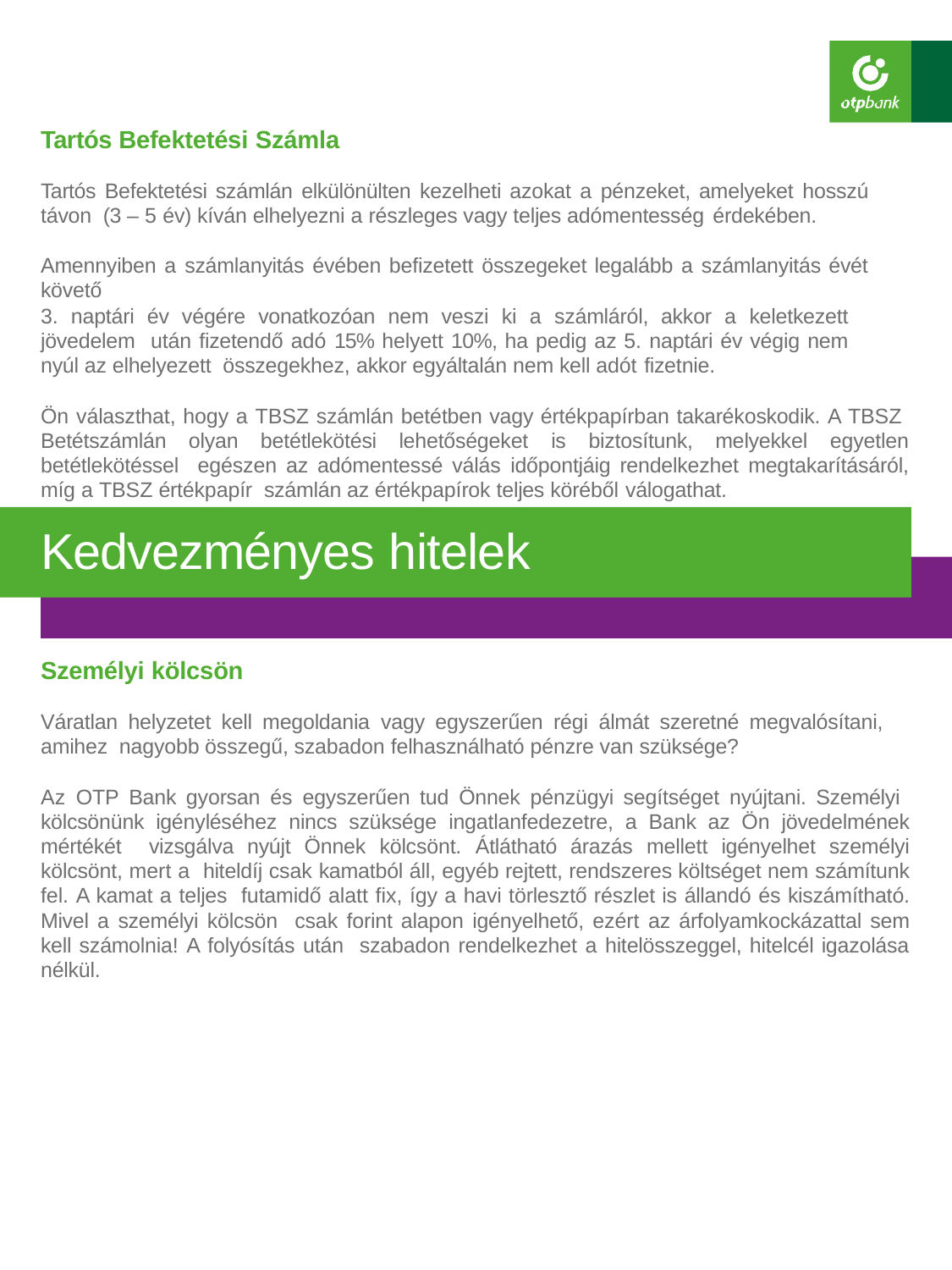

Tartós Befektetési Számla
Tartós Befektetési számlán elkülönülten kezelheti azokat a pénzeket, amelyeket hosszú távon  (3 – 5 év) kíván elhelyezni a részleges vagy teljes adómentesség érdekében.

Amennyiben a számlanyitás évében befizetett összegeket legalább a számlanyitás évét követő
3. naptári év végére vonatkozóan nem veszi ki a számláról, akkor a keletkezett jövedelem  után fizetendő adó 15% helyett 10%, ha pedig az 5. naptári év végig nem nyúl az elhelyezett  összegekhez, akkor egyáltalán nem kell adót fizetnie.

Ön választhat, hogy a TBSZ számlán betétben vagy értékpapírban takarékoskodik. A TBSZ  Betétszámlán olyan betétlekötési lehetőségeket is biztosítunk, melyekkel egyetlen betétlekötéssel  egészen az adómentessé válás időpontjáig rendelkezhet megtakarításáról, míg a TBSZ értékpapír  számlán az értékpapírok teljes köréből válogathat.

Kedvezményes hitelek

Személyi kölcsön
Váratlan helyzetet kell megoldania vagy egyszerűen régi álmát szeretné megvalósítani, amihez  nagyobb összegű, szabadon felhasználható pénzre van szüksége?

Az OTP Bank gyorsan és egyszerűen tud Önnek pénzügyi segítséget nyújtani. Személyi  kölcsönünk igényléséhez nincs szüksége ingatlanfedezetre, a Bank az Ön jövedelmének mértékét  vizsgálva nyújt Önnek kölcsönt. Átlátható árazás mellett igényelhet személyi kölcsönt, mert a  hiteldíj csak kamatból áll, egyéb rejtett, rendszeres költséget nem számítunk fel. A kamat a teljes  futamidő alatt fix, így a havi törlesztő részlet is állandó és kiszámítható. Mivel a személyi kölcsön  csak forint alapon igényelhető, ezért az árfolyamkockázattal sem kell számolnia! A folyósítás után  szabadon rendelkezhet a hitelösszeggel, hitelcél igazolása nélkül.